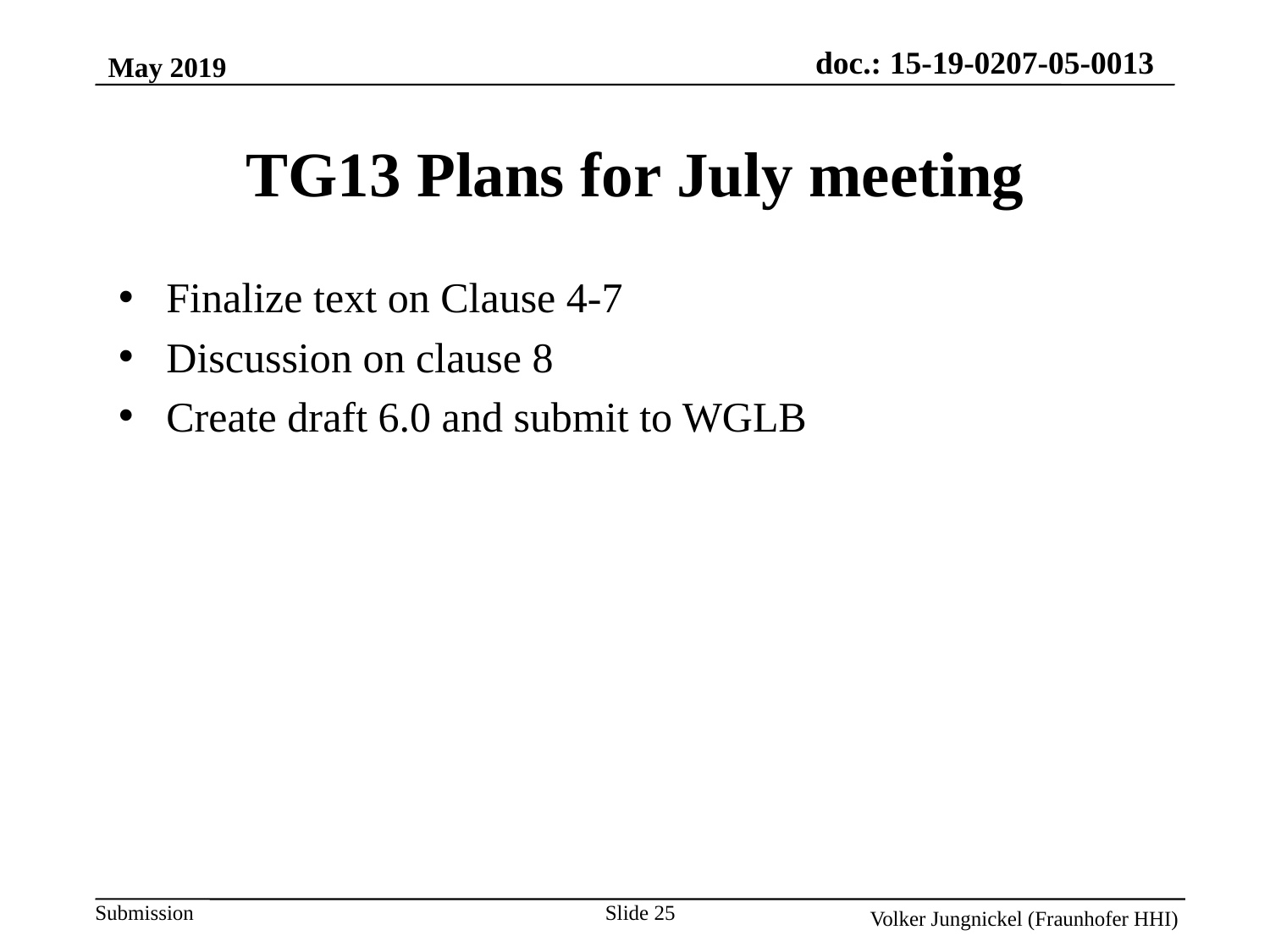

May 2019
TG13 Plans for July meeting
Finalize text on Clause 4-7
Discussion on clause 8
Create draft 6.0 and submit to WGLB

Slide 25
Volker Jungnickel (Fraunhofer HHI)